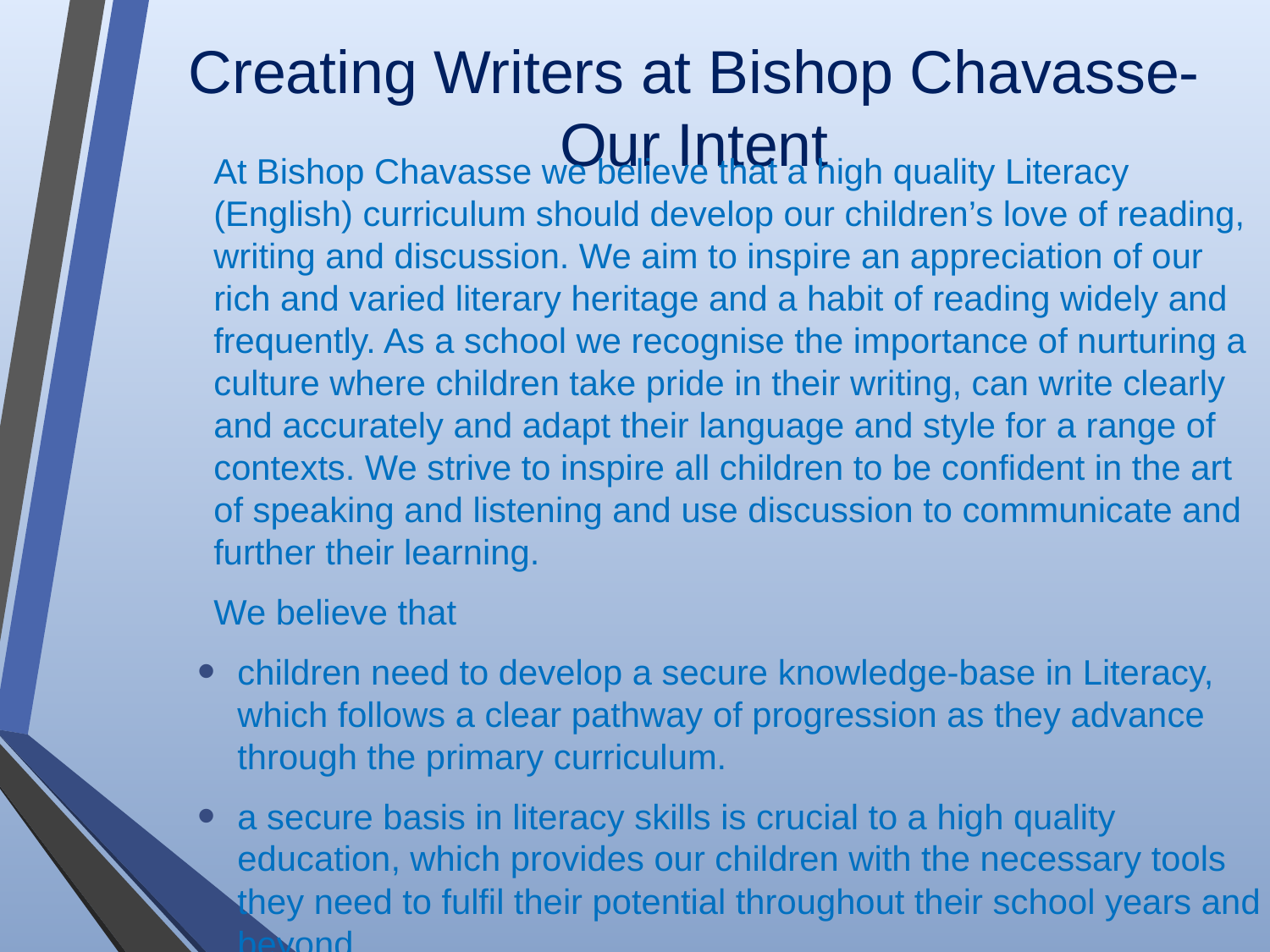

# Creating Writers at Bishop Chavasse- Our Intent
At Bishop Chavasse we believe that a high quality Literacy (English) curriculum should develop our children’s love of reading, writing and discussion. We aim to inspire an appreciation of our rich and varied literary heritage and a habit of reading widely and frequently. As a school we recognise the importance of nurturing a culture where children take pride in their writing, can write clearly and accurately and adapt their language and style for a range of contexts. We strive to inspire all children to be confident in the art of speaking and listening and use discussion to communicate and further their learning.
We believe that
children need to develop a secure knowledge-base in Literacy, which follows a clear pathway of progression as they advance through the primary curriculum.
a secure basis in literacy skills is crucial to a high quality education, which provides our children with the necessary tools they need to fulfil their potential throughout their school years and beyond.